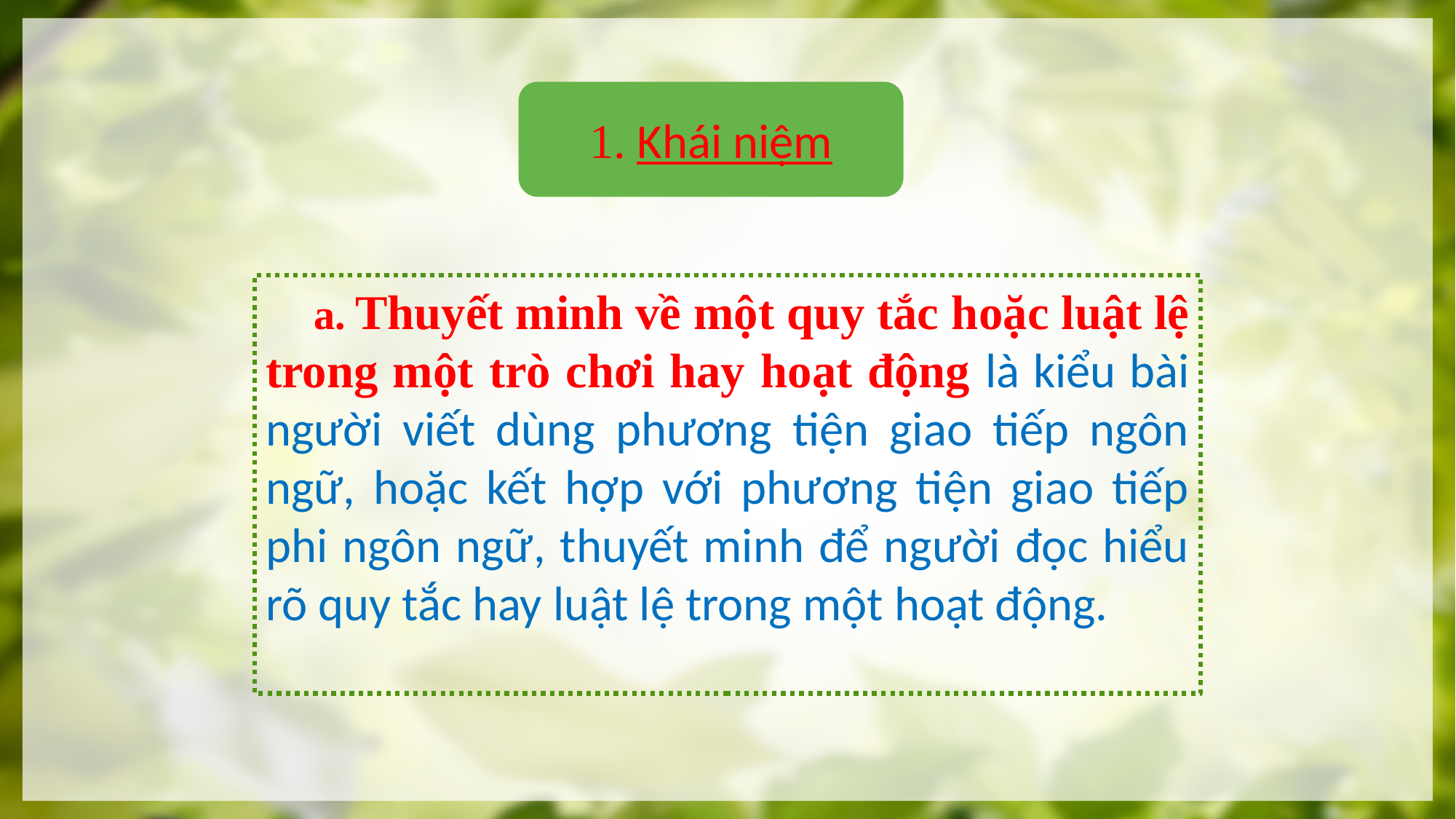

1. Khái niệm
     a. Thuyết minh về một quy tắc hoặc luật lệ trong một trò chơi hay hoạt động là kiểu bài người viết dùng phương tiện giao tiếp ngôn ngữ, hoặc kết hợp với phương tiện giao tiếp phi ngôn ngữ, thuyết minh để người đọc hiểu rõ quy tắc hay luật lệ trong một hoạt động.